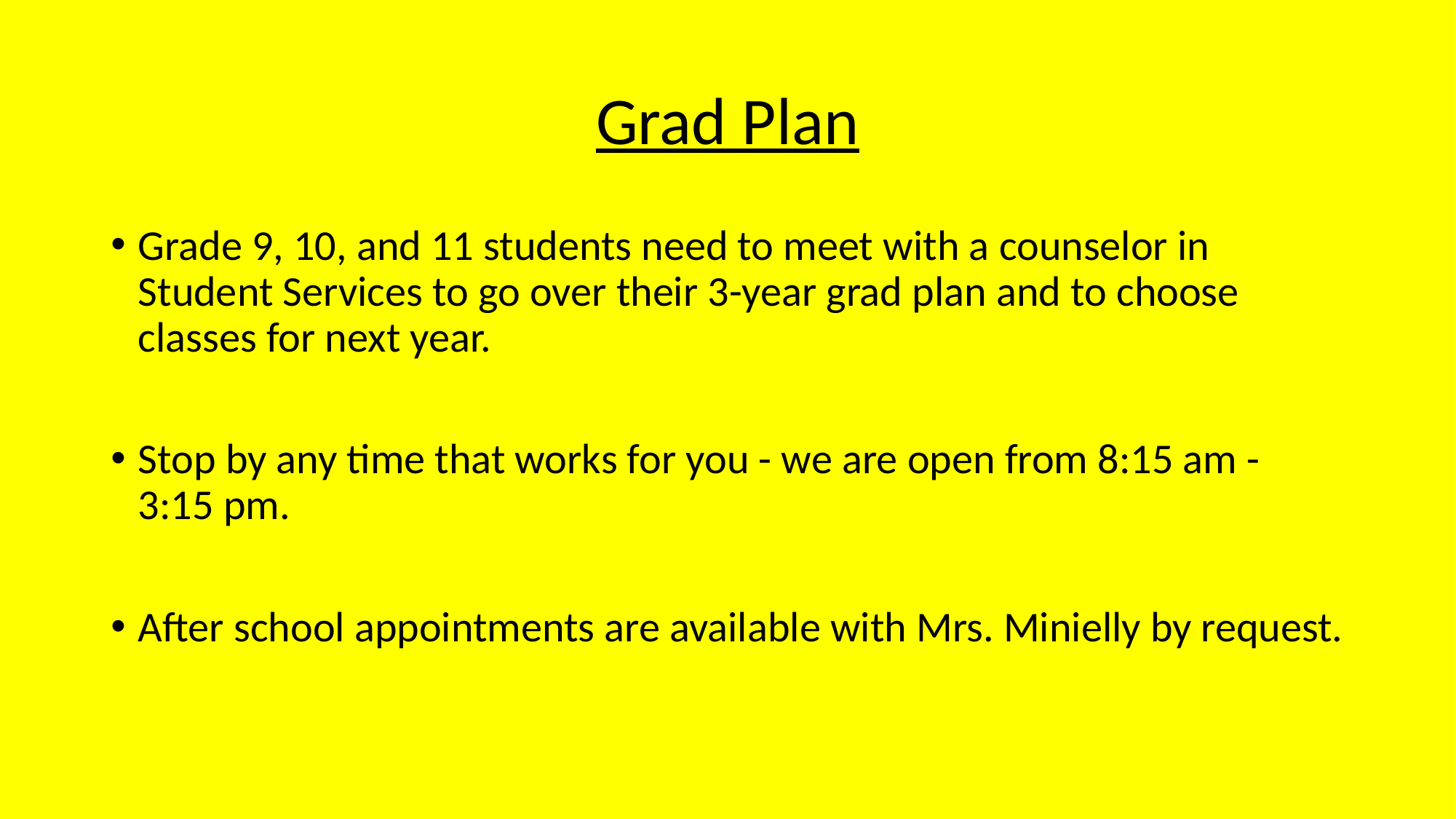

# Grad Plan
Grade 9, 10, and 11 students need to meet with a counselor in Student Services to go over their 3-year grad plan and to choose classes for next year.

Stop by any time that works for you - we are open from 8:15 am - 3:15 pm.

After school appointments are available with Mrs. Minielly by request.